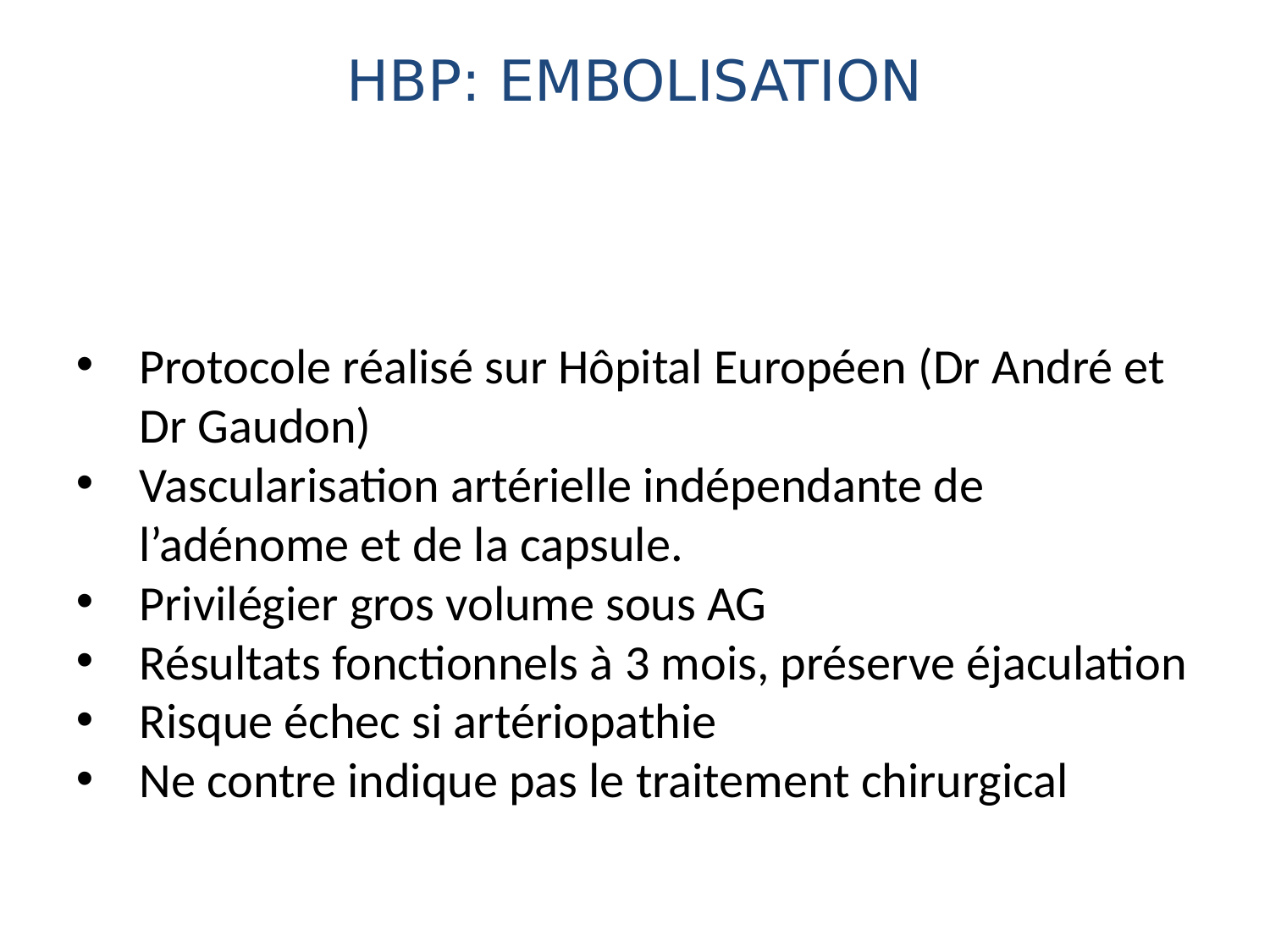

HBP: EMBOLISATION

Protocole réalisé sur Hôpital Européen (Dr André et Dr Gaudon)
Vascularisation artérielle indépendante de l’adénome et de la capsule.
Privilégier gros volume sous AG
Résultats fonctionnels à 3 mois, préserve éjaculation
Risque échec si artériopathie
Ne contre indique pas le traitement chirurgical